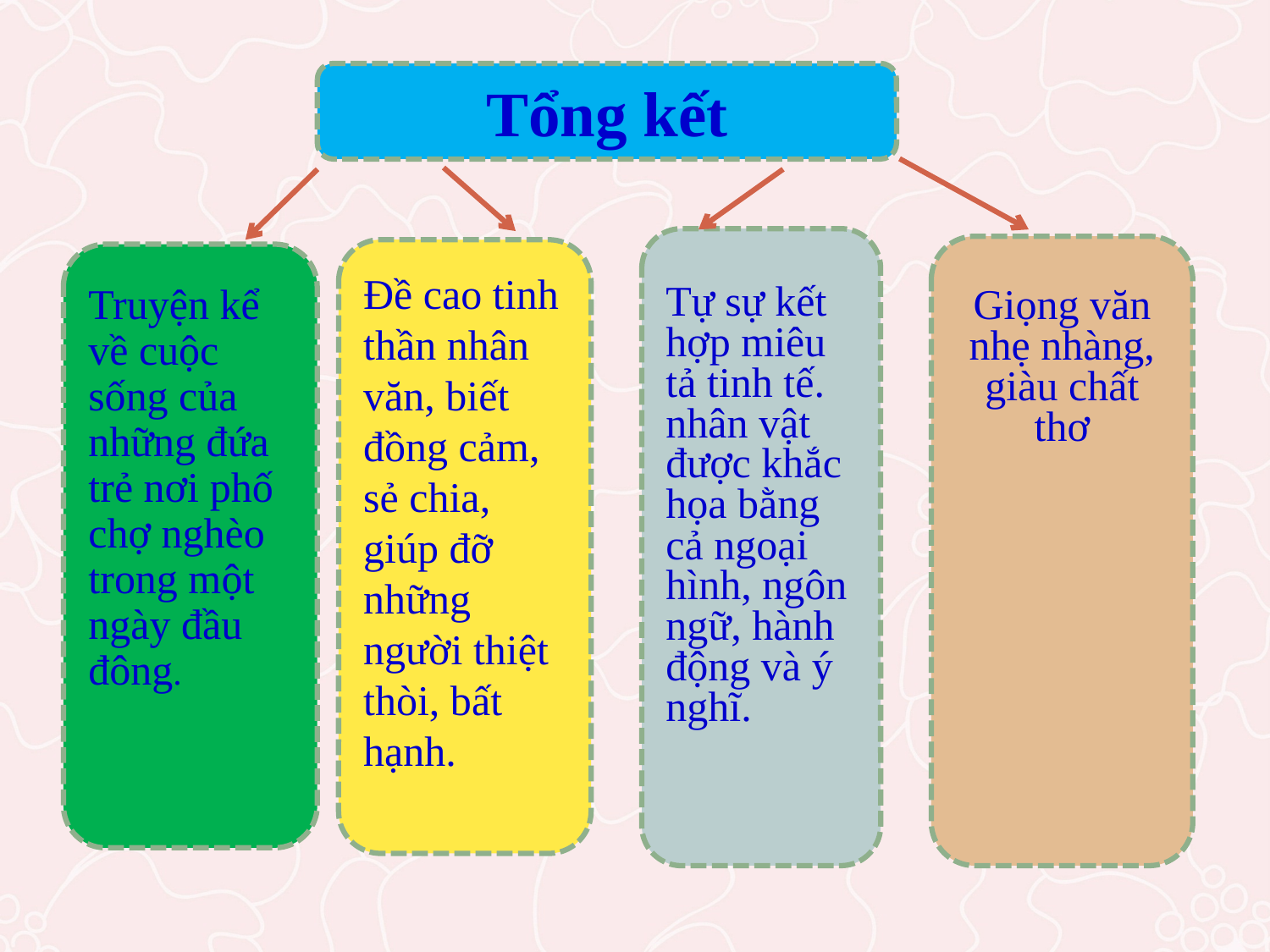

Tổng kết
Tự sự kết hợp miêu tả tinh tế. nhân vật được khắc họa bằng cả ngoại hình, ngôn ngữ, hành động và ý nghĩ.

Giọng văn nhẹ nhàng, giàu chất thơ

Đề cao tinh thần nhân văn, biết đồng cảm, sẻ chia, giúp đỡ những người thiệt thòi, bất hạnh.

Truyện kể về cuộc sống của những đứa trẻ nơi phố chợ nghèo trong một ngày đầu đông.